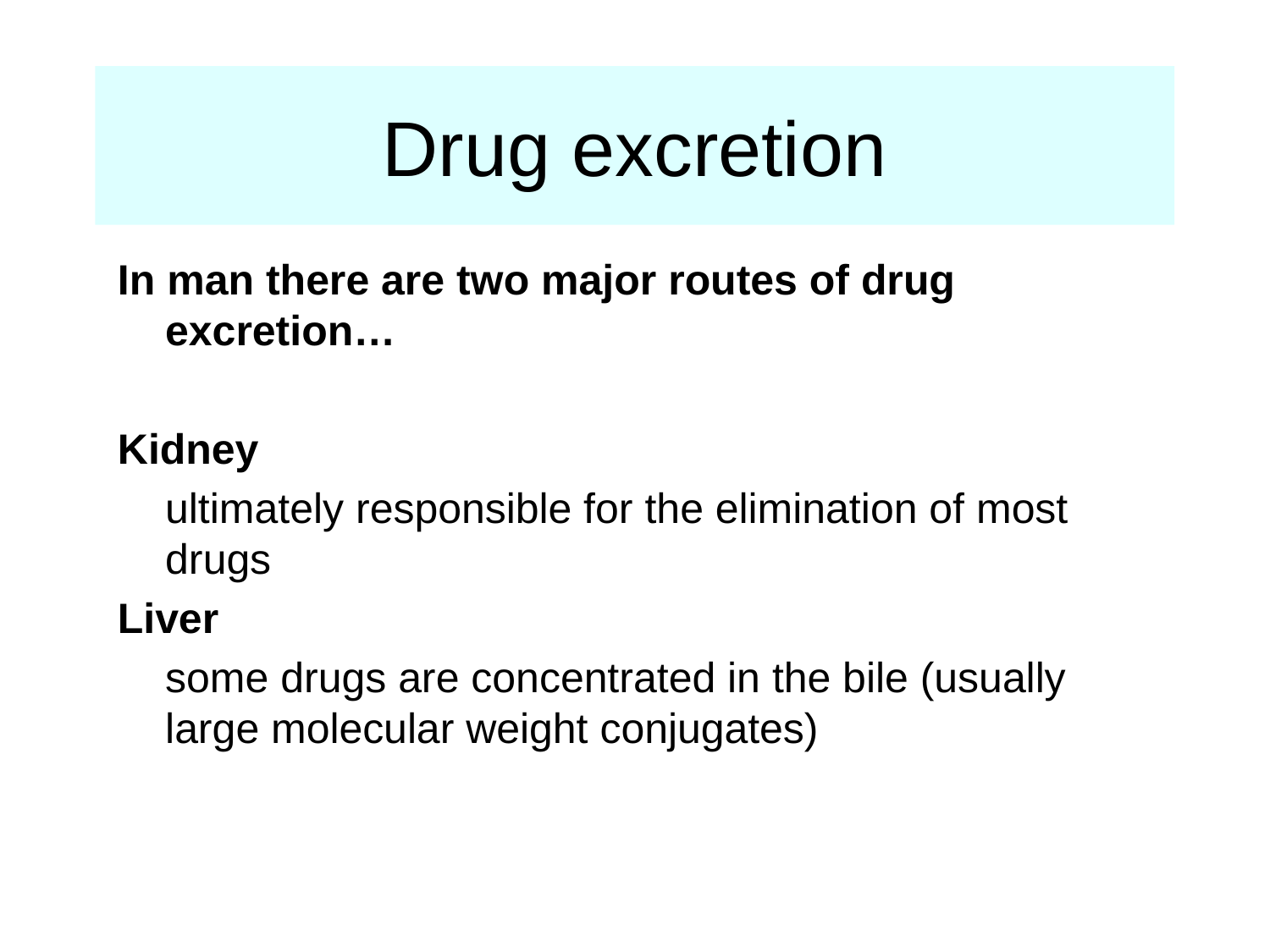

# Drug excretion
In man there are two major routes of drug excretion…

Kidney
 	ultimately responsible for the elimination of most drugs
Liver
	some drugs are concentrated in the bile (usually large molecular weight conjugates)